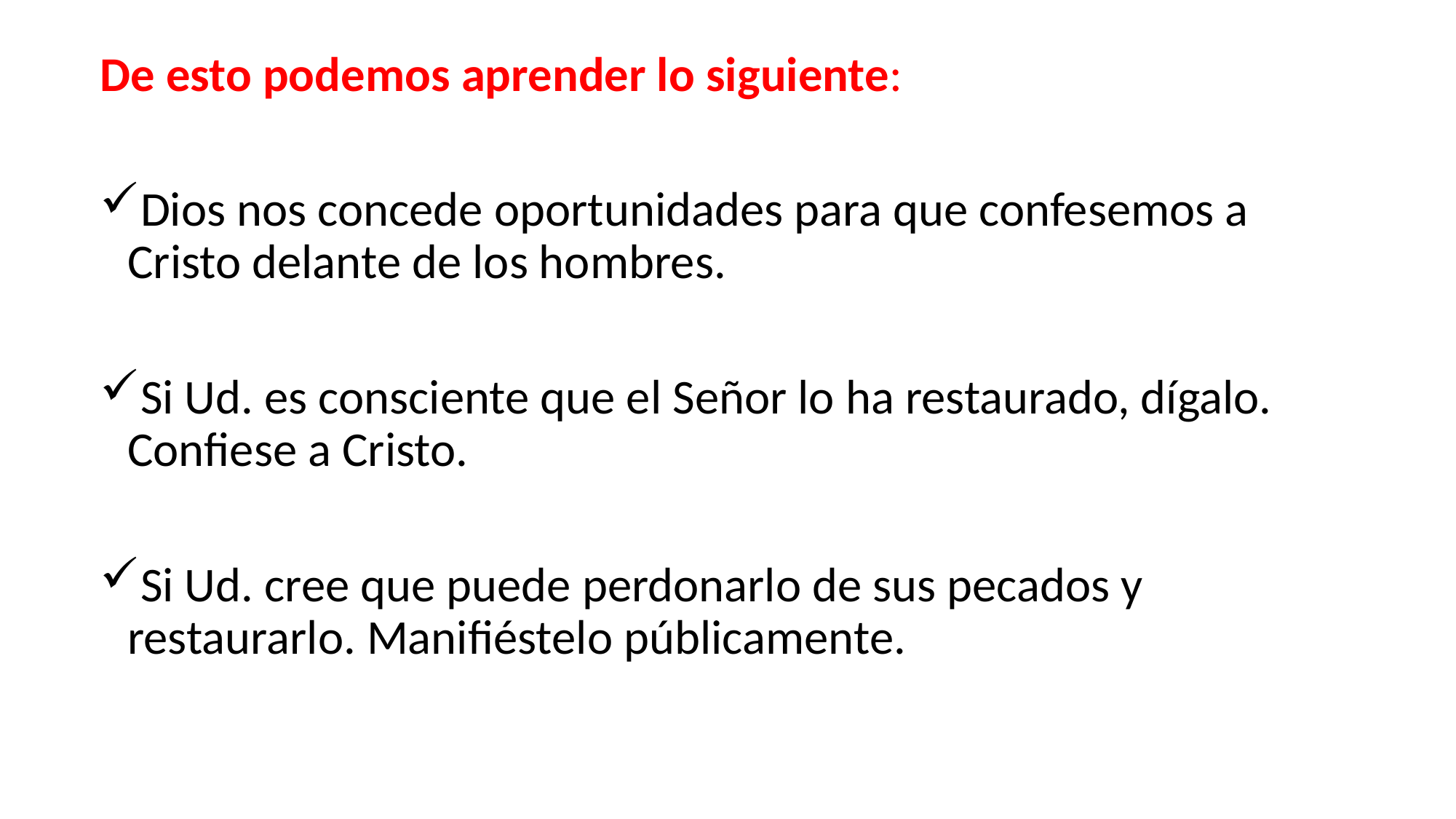

De esto podemos aprender lo siguiente:

Dios nos concede oportunidades para que confesemos a Cristo delante de los hombres.

Si Ud. es consciente que el Señor lo ha restaurado, dígalo. Confiese a Cristo.

Si Ud. cree que puede perdonarlo de sus pecados y restaurarlo. Manifiéstelo públicamente.
#